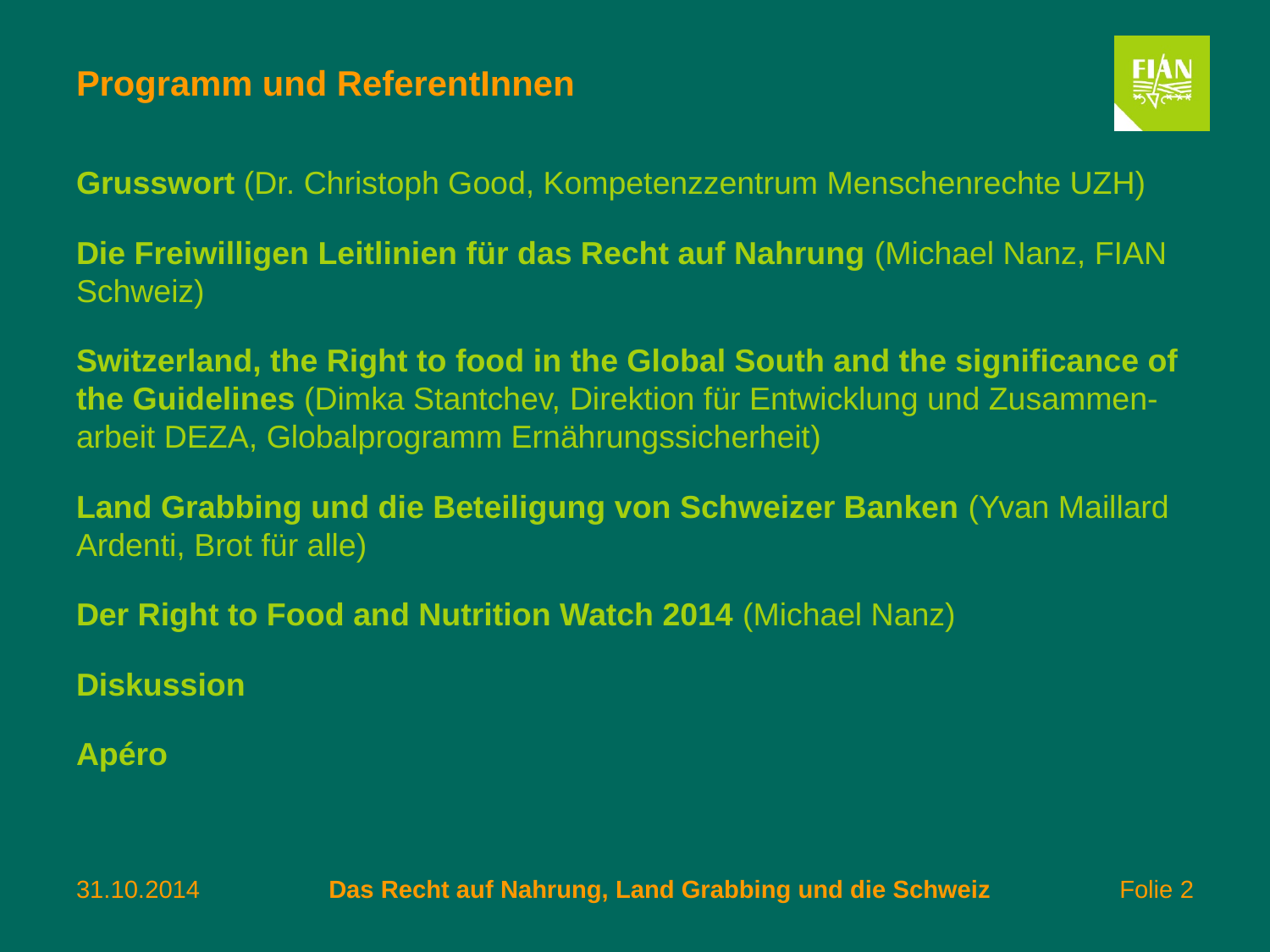

# Programm und ReferentInnen
Grusswort (Dr. Christoph Good, Kompetenzzentrum Menschenrechte UZH)
Die Freiwilligen Leitlinien für das Recht auf Nahrung (Michael Nanz, FIAN Schweiz)
Switzerland, the Right to food in the Global South and the significance of the Guidelines (Dimka Stantchev, Direktion für Entwicklung und Zusammen-arbeit DEZA, Globalprogramm Ernährungssicherheit)
Land Grabbing und die Beteiligung von Schweizer Banken (Yvan Maillard Ardenti, Brot für alle)
Der Right to Food and Nutrition Watch 2014 (Michael Nanz)
Diskussion
Apéro
31.10.2014
Das Recht auf Nahrung, Land Grabbing und die Schweiz
 Folie 2